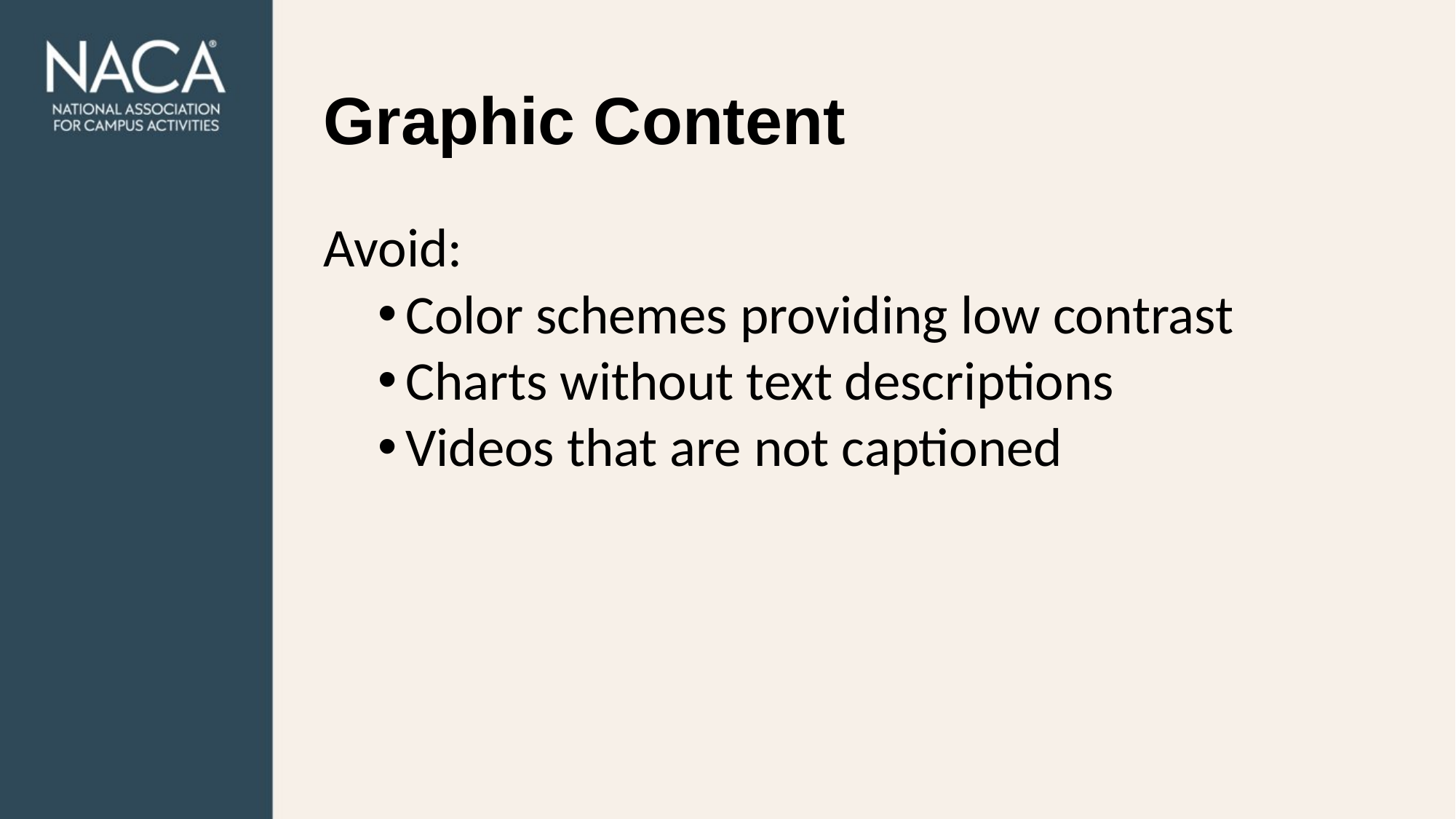

# Graphic Content
Avoid:​
Color schemes providing low contrast​
Charts without text descriptions​
Videos that are not captioned